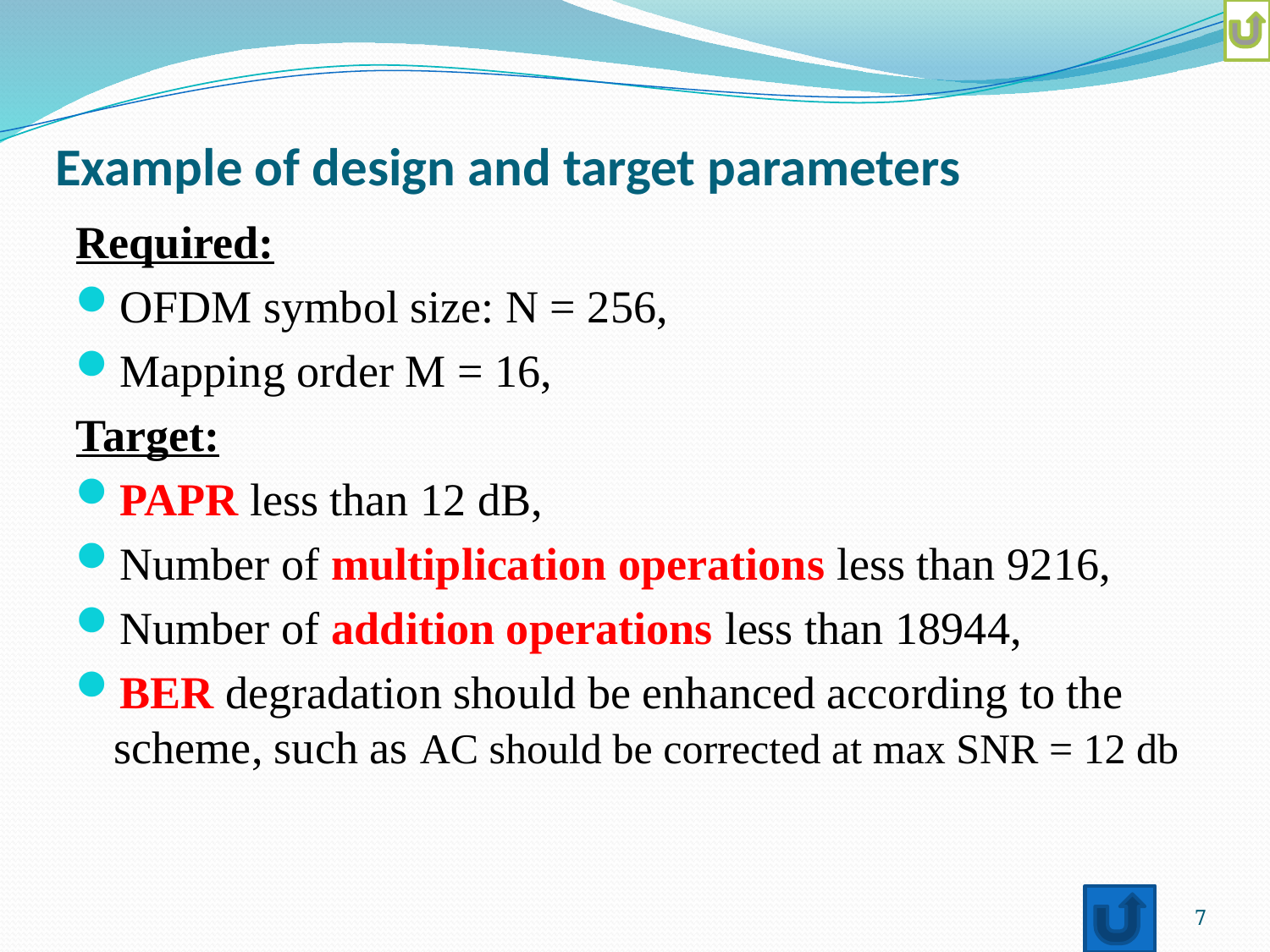

# Example of design and target parameters
Required:
OFDM symbol size: N = 256,
Mapping order M = 16,
Target:
PAPR less than 12 dB,
Number of multiplication operations less than 9216,
Number of addition operations less than 18944,
BER degradation should be enhanced according to the scheme, such as AC should be corrected at max SNR = 12 db
7